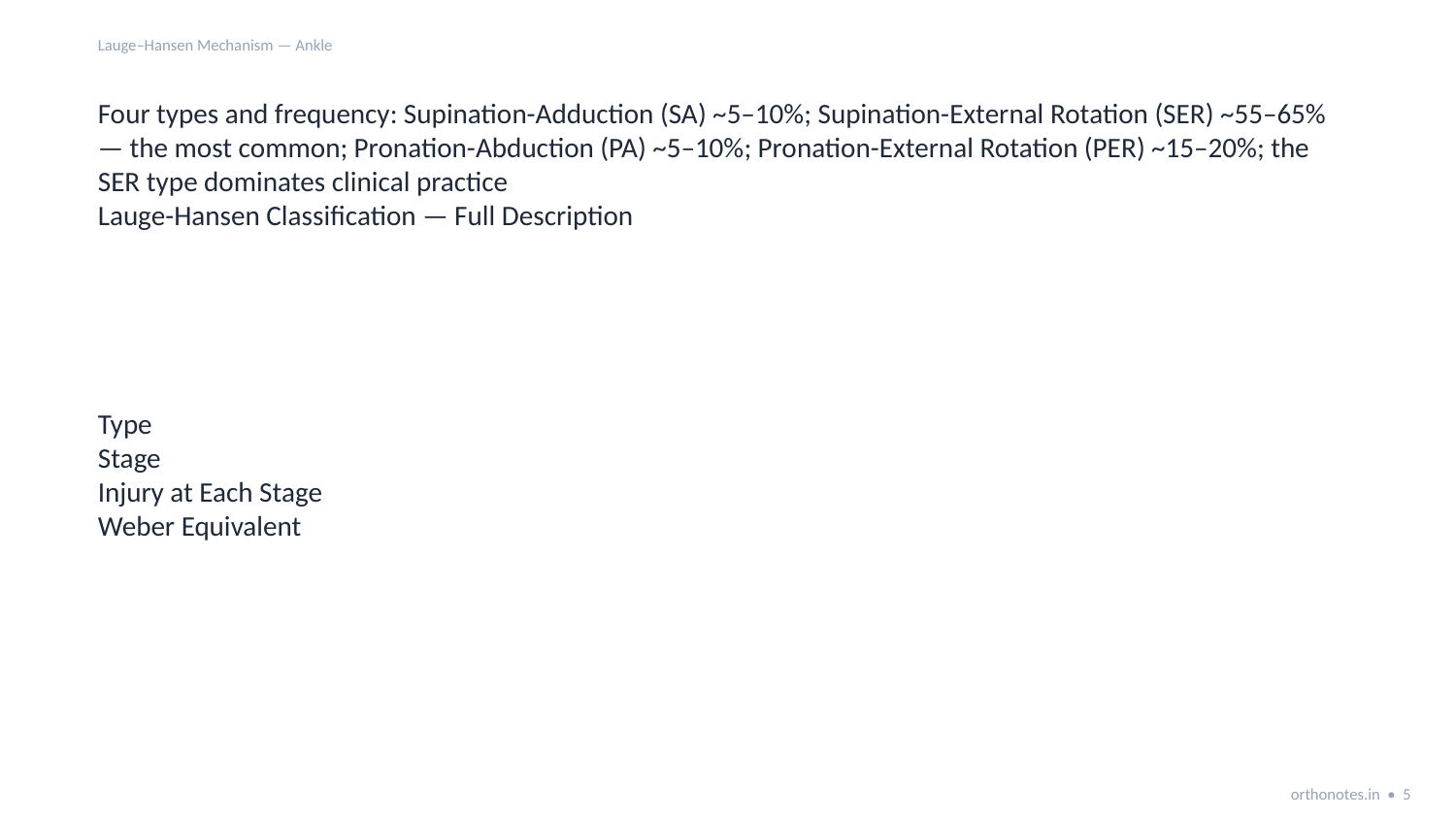

Lauge–Hansen Mechanism — Ankle
Four types and frequency: Supination-Adduction (SA) ~5–10%; Supination-External Rotation (SER) ~55–65% — the most common; Pronation-Abduction (PA) ~5–10%; Pronation-External Rotation (PER) ~15–20%; the SER type dominates clinical practice
Lauge-Hansen Classification — Full Description
Type
Stage
Injury at Each Stage
Weber Equivalent
orthonotes.in  •  5